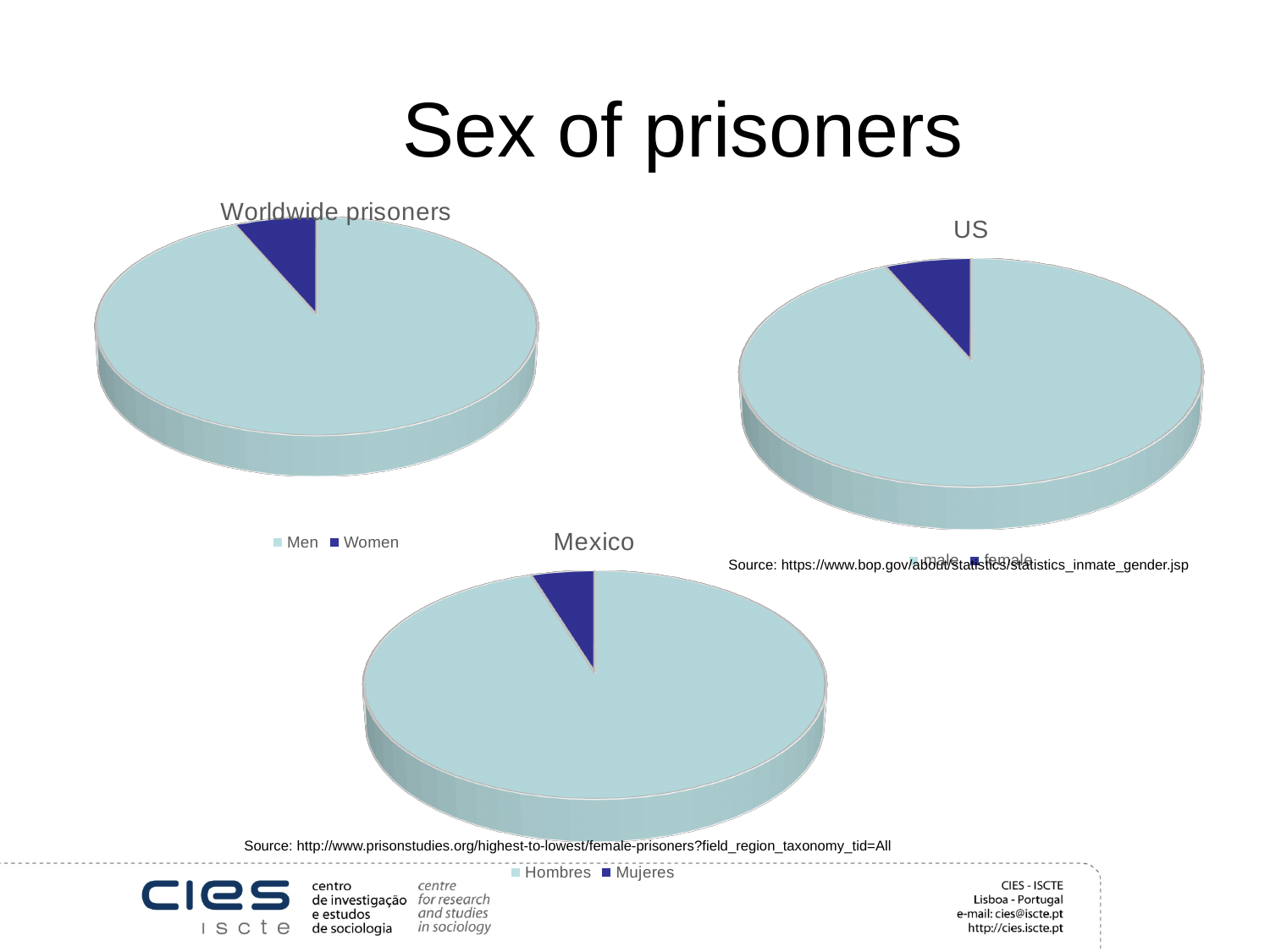

Sex of prisoners

[unsupported chart]

[unsupported chart]

[unsupported chart]

Source: https://www.bop.gov/about/statistics/statistics_inmate_gender.jsp
Source: http://www.prisonstudies.org/highest-to-lowest/female-prisoners?field_region_taxonomy_tid=All